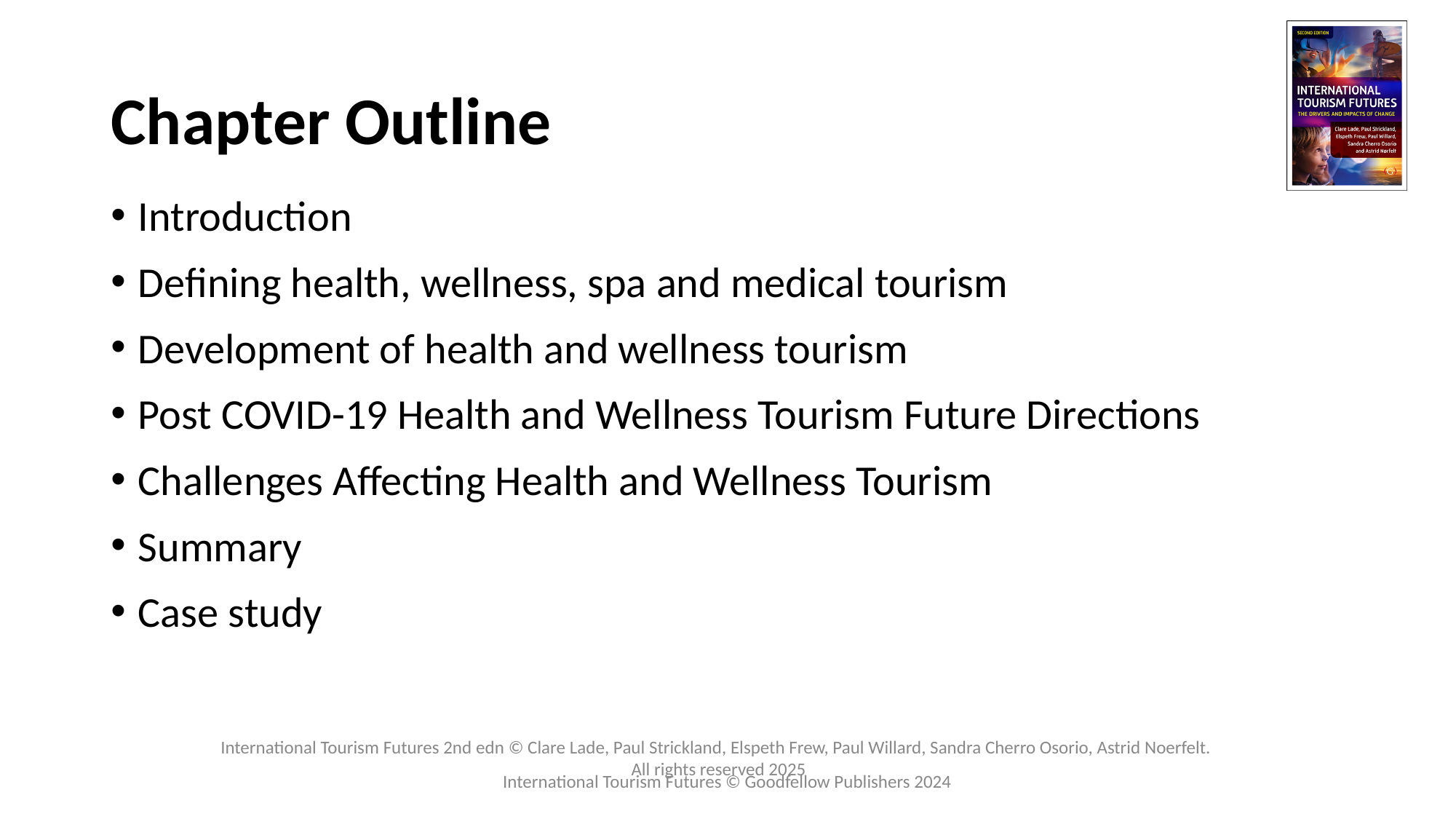

# Chapter Outline
Introduction
Defining health, wellness, spa and medical tourism
Development of health and wellness tourism
Post COVID-19 Health and Wellness Tourism Future Directions
Challenges Affecting Health and Wellness Tourism
Summary
Case study
International Tourism Futures © Goodfellow Publishers 2024